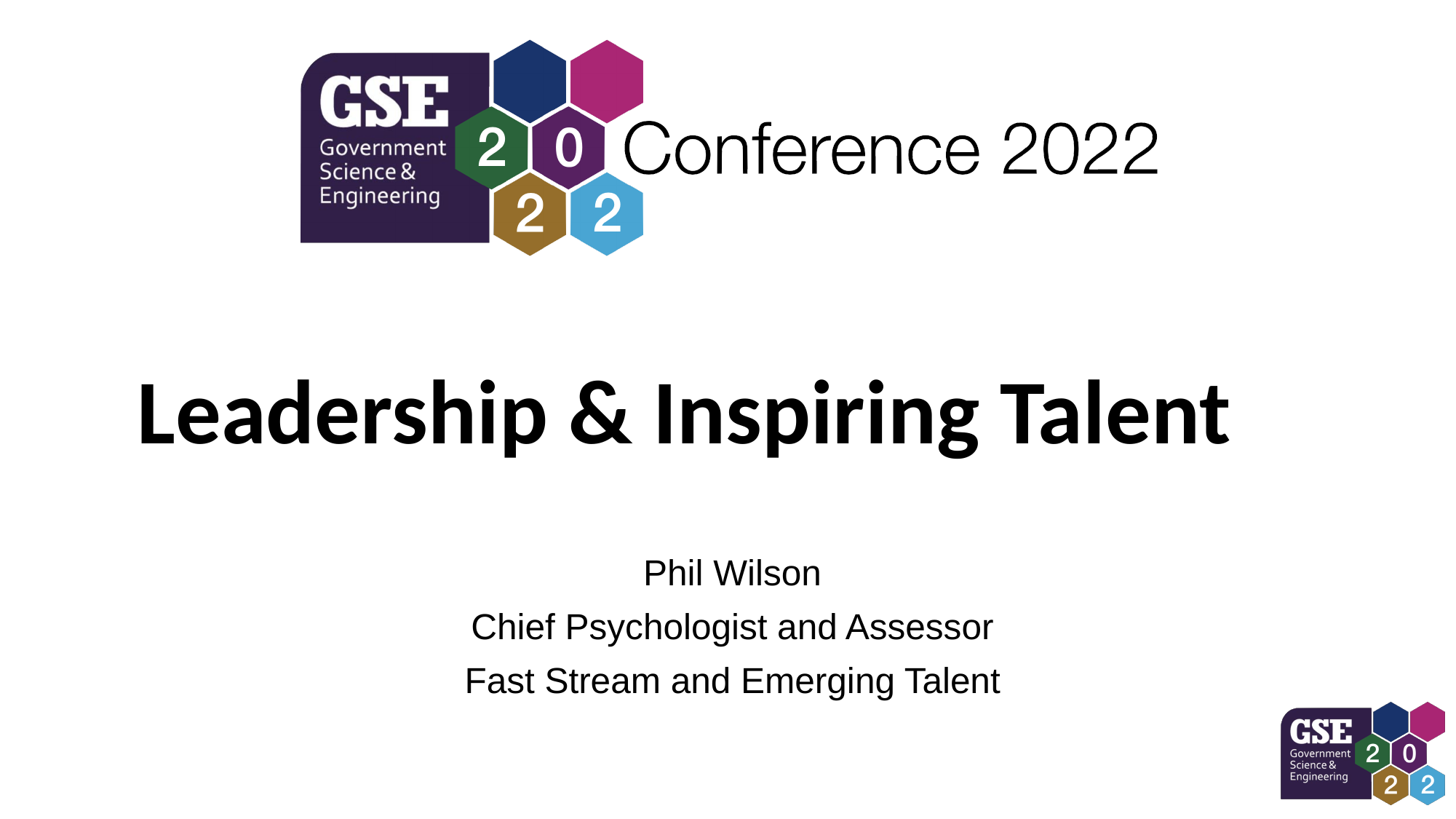

Leadership & Inspiring Talent
Phil Wilson
Chief Psychologist and Assessor
Fast Stream and Emerging Talent